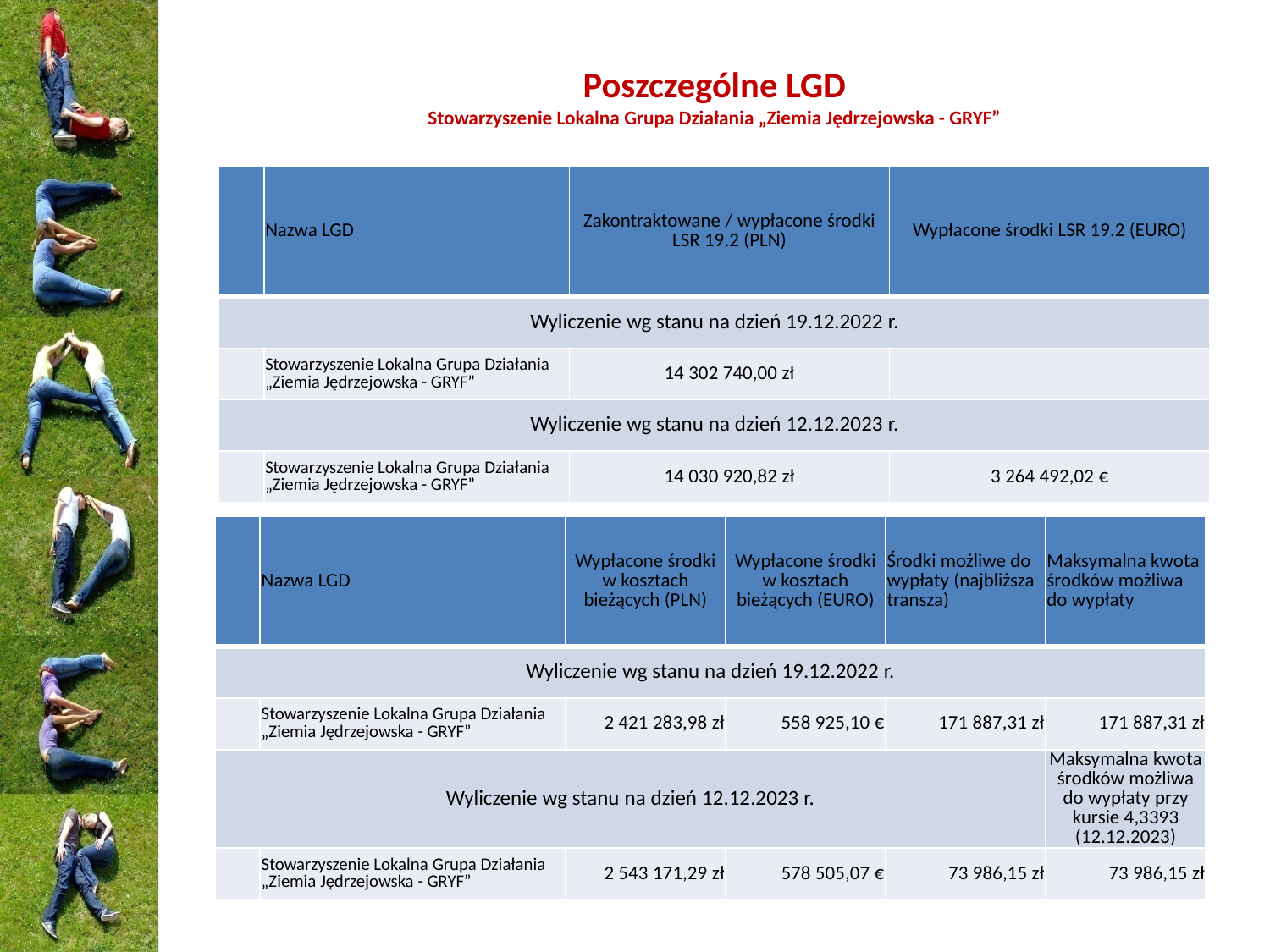

# Poszczególne LGD Stowarzyszenie Lokalna Grupa Działania „Ziemia Jędrzejowska - GRYF”
|  | Nazwa LGD | Zakontraktowane / wypłacone środki LSR 19.2 (PLN) | Wypłacone środki LSR 19.2 (EURO) |
| --- | --- | --- | --- |
| Wyliczenie wg stanu na dzień 19.12.2022 r. |  |  |  |
|  | Stowarzyszenie Lokalna Grupa Działania „Ziemia Jędrzejowska - GRYF” | 14 302 740,00 zł |  |
| Wyliczenie wg stanu na dzień 12.12.2023 r. |  |  |  |
|  | Stowarzyszenie Lokalna Grupa Działania „Ziemia Jędrzejowska - GRYF” | 14 030 920,82 zł | 3 264 492,02 € |
|  | Nazwa LGD | Wypłacone środki w kosztach bieżących (PLN) | Wypłacone środki w kosztach bieżących (EURO) | Środki możliwe do wypłaty (najbliższa transza) | Maksymalna kwota środków możliwa do wypłaty |
| --- | --- | --- | --- | --- | --- |
| Wyliczenie wg stanu na dzień 19.12.2022 r. |  |  |  |  |  |
|  | Stowarzyszenie Lokalna Grupa Działania „Ziemia Jędrzejowska - GRYF” | 2 421 283,98 zł | 558 925,10 € | 171 887,31 zł | 171 887,31 zł |
| Wyliczenie wg stanu na dzień 12.12.2023 r. |  |  |  |  | Maksymalna kwota środków możliwa do wypłaty przy kursie 4,3393 (12.12.2023) |
|  | Stowarzyszenie Lokalna Grupa Działania „Ziemia Jędrzejowska - GRYF” | 2 543 171,29 zł | 578 505,07 € | 73 986,15 zł | 73 986,15 zł |